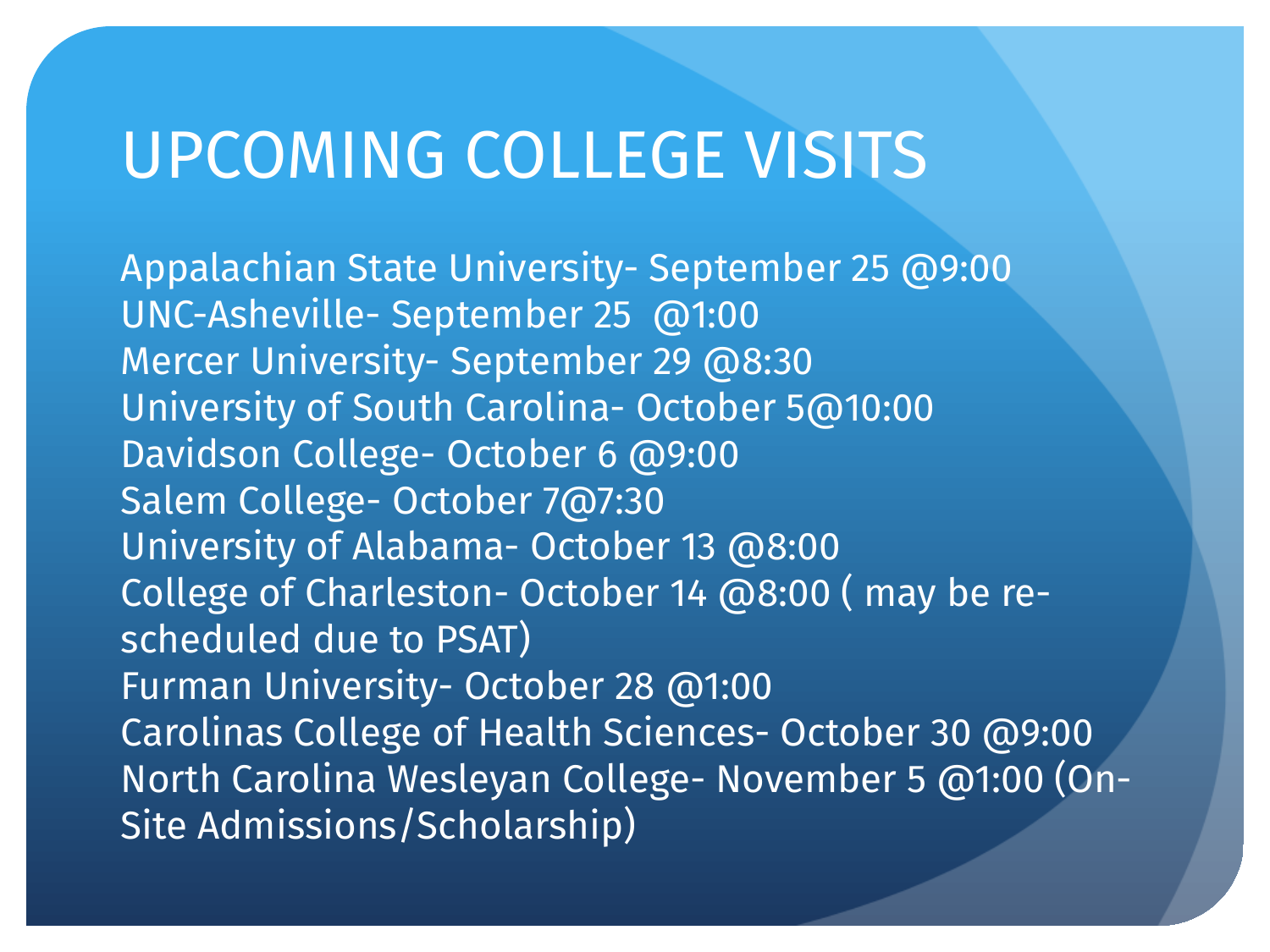

# UPCOMING COLLEGE VISITS
Appalachian State University- September 25 @9:00
UNC-Asheville- September 25  @1:00
Mercer University- September 29 @8:30
University of South Carolina- October 5@10:00
Davidson College- October 6 @9:00
Salem College- October 7@7:30
University of Alabama- October 13 @8:00
College of Charleston- October 14 @8:00 ( may be re-scheduled due to PSAT)
Furman University- October 28 @1:00
Carolinas College of Health Sciences- October 30 @9:00
North Carolina Wesleyan College- November 5 @1:00 (On-Site Admissions/Scholarship)